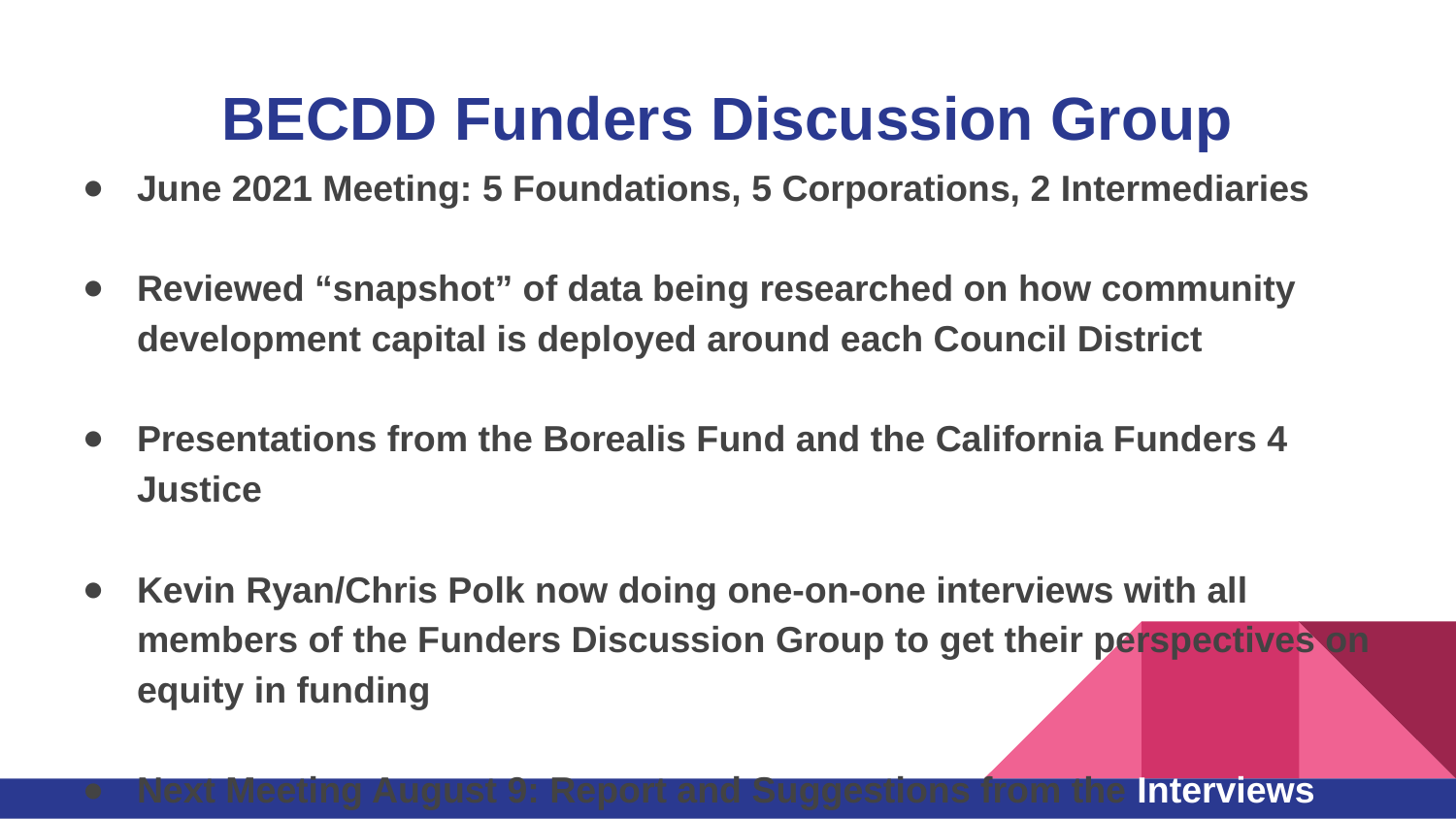

# BECDD Funders Discussion Group
June 2021 Meeting: 5 Foundations, 5 Corporations, 2 Intermediaries

Reviewed “snapshot” of data being researched on how community development capital is deployed around each Council District

Presentations from the Borealis Fund and the California Funders 4 Justice

Kevin Ryan/Chris Polk now doing one-on-one interviews with all members of the Funders Discussion Group to get their perspectives on equity in funding

Next Meeting August 9: Report and Suggestions from the Interviews